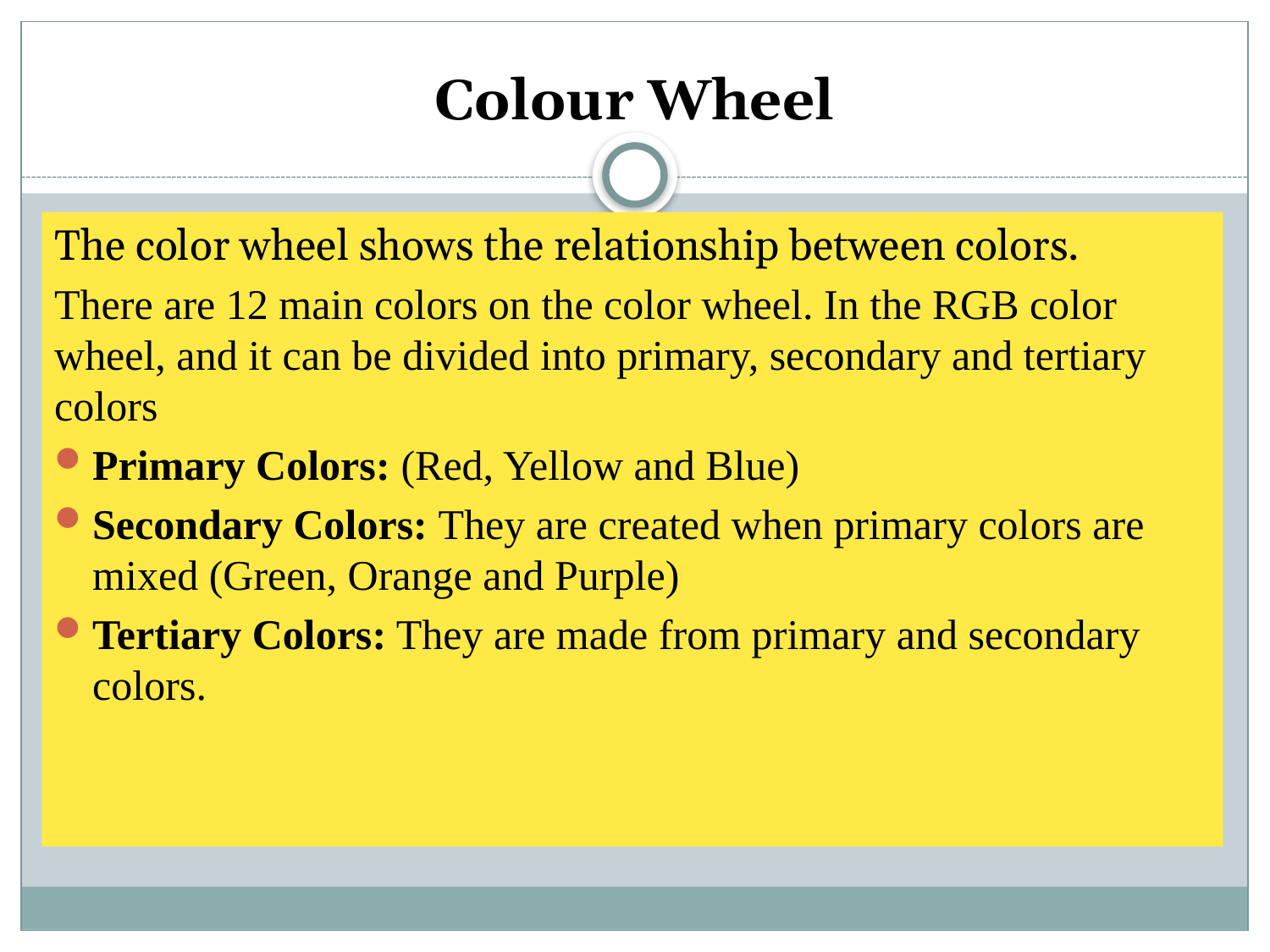

# Colour Wheel
The color wheel shows the relationship between colors.
There are 12 main colors on the color wheel. In the RGB color wheel, and it can be divided into primary, secondary and tertiary colors
Primary Colors: (Red, Yellow and Blue)
Secondary Colors: They are created when primary colors are mixed (Green, Orange and Purple)
Tertiary Colors: They are made from primary and secondary colors.